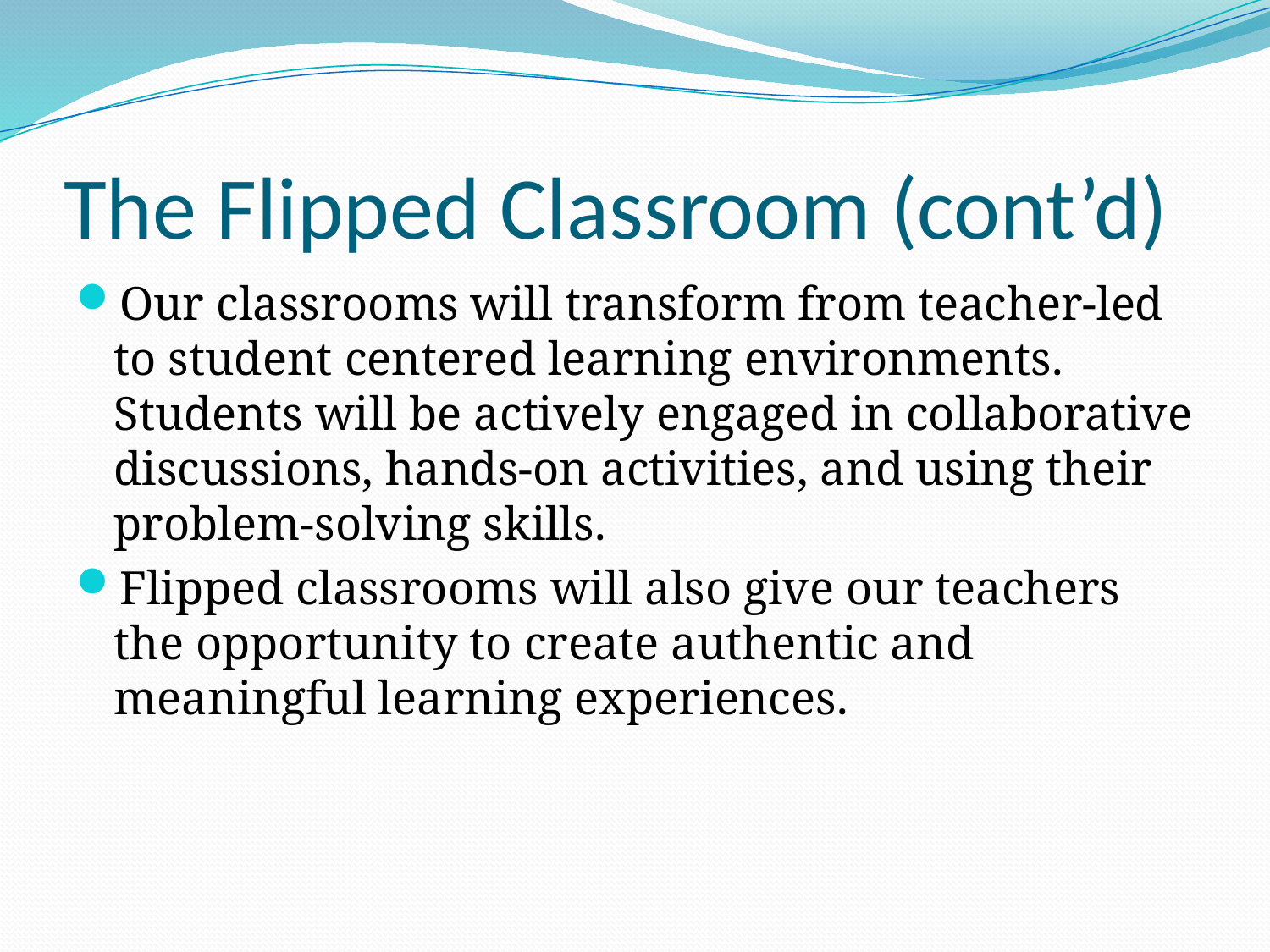

# The Flipped Classroom (cont’d)
Our classrooms will transform from teacher-led to student centered learning environments.  Students will be actively engaged in collaborative discussions, hands-on activities, and using their problem-solving skills.
Flipped classrooms will also give our teachers the opportunity to create authentic and meaningful learning experiences.